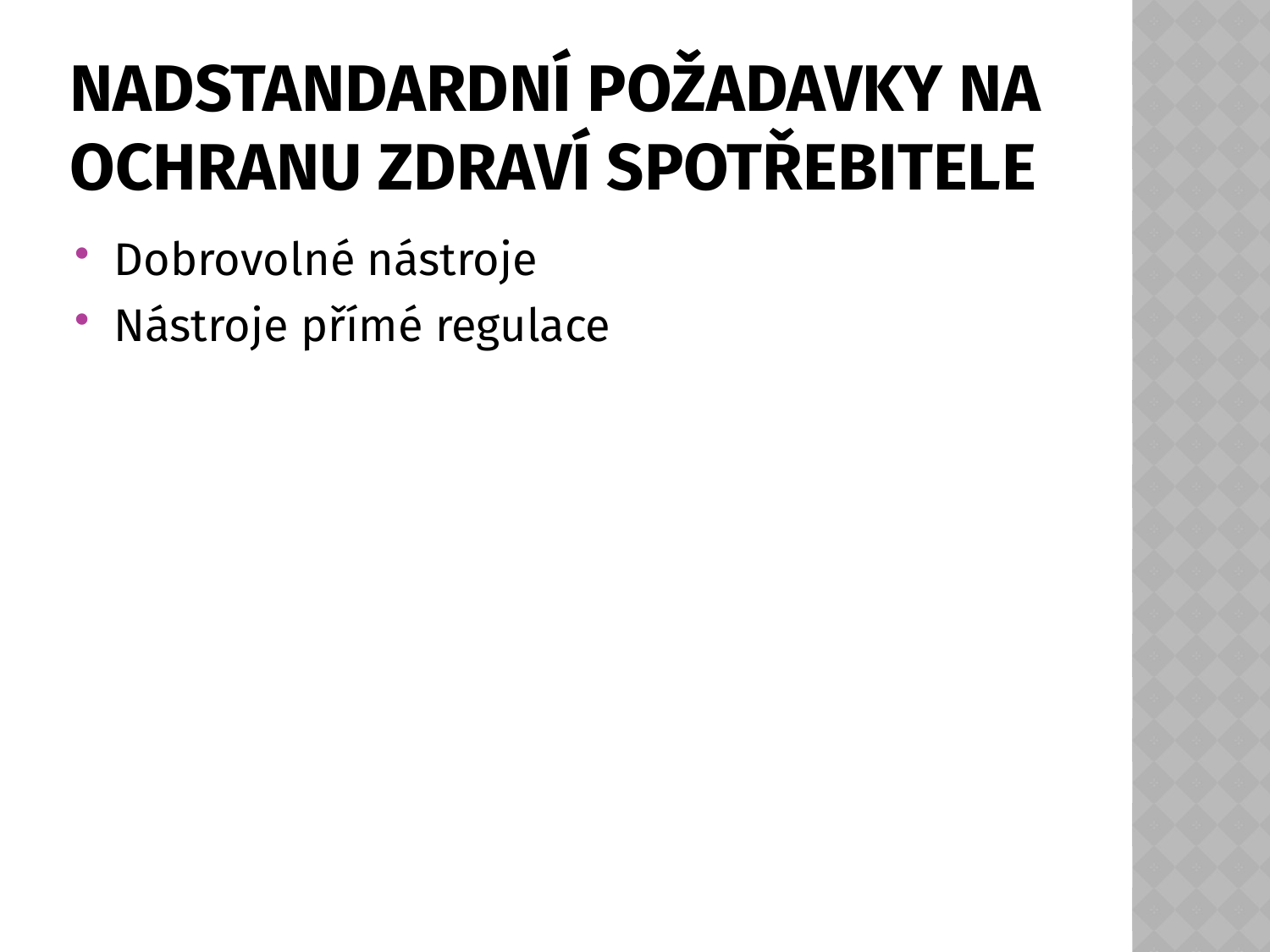

# Nadstandardní požadavky na ochranu zdraví spotřebitele
Dobrovolné nástroje
Nástroje přímé regulace